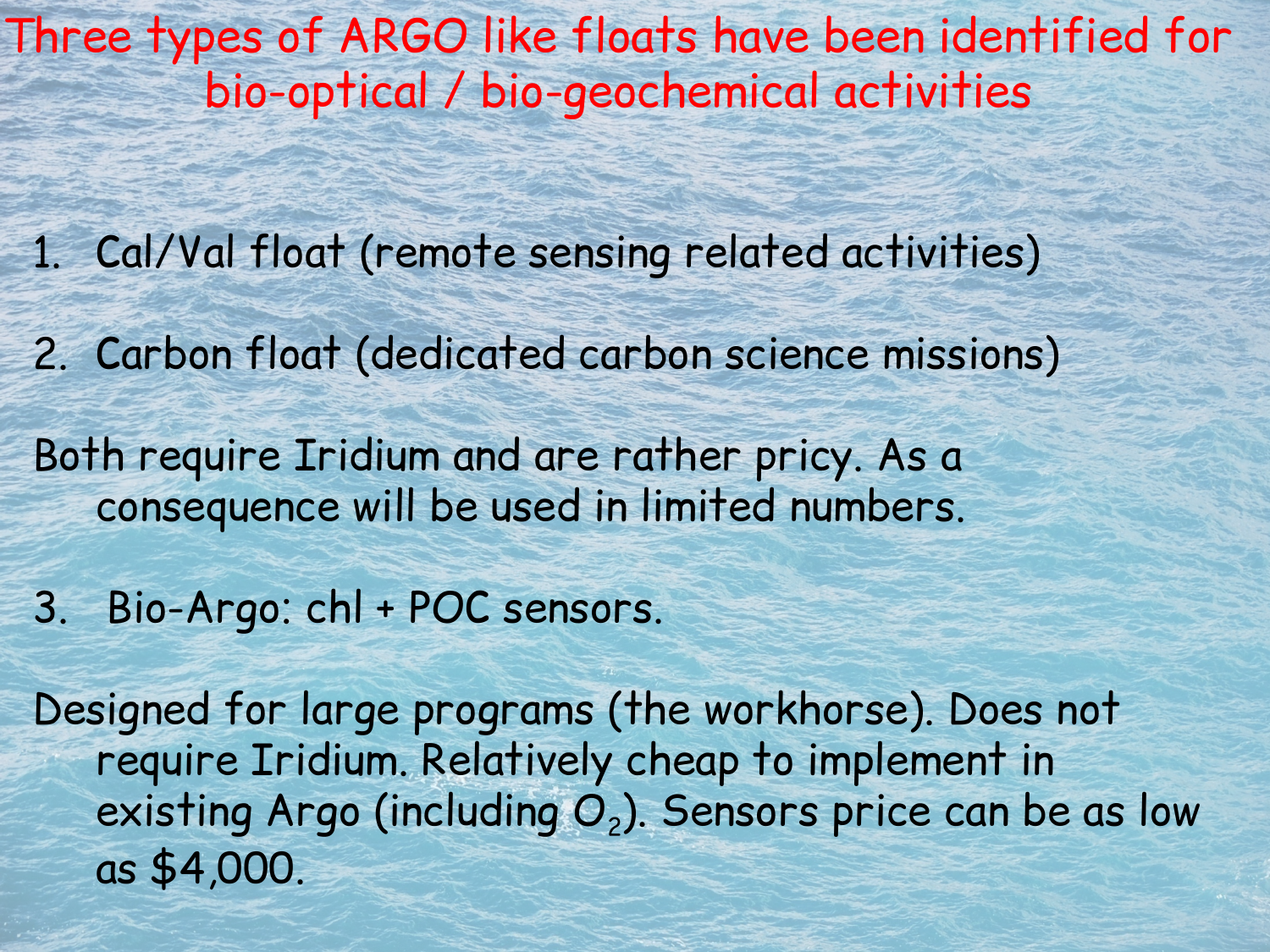

Three types of ARGO like floats have been identified for bio-optical / bio-geochemical activities
Cal/Val float (remote sensing related activities)

Carbon float (dedicated carbon science missions)

Both require Iridium and are rather pricy. As a consequence will be used in limited numbers.

3.   Bio-Argo: chl + POC sensors.

Designed for large programs (the workhorse). Does not require Iridium. Relatively cheap to implement in existing Argo (including O2). Sensors price can be as low as $4,000.